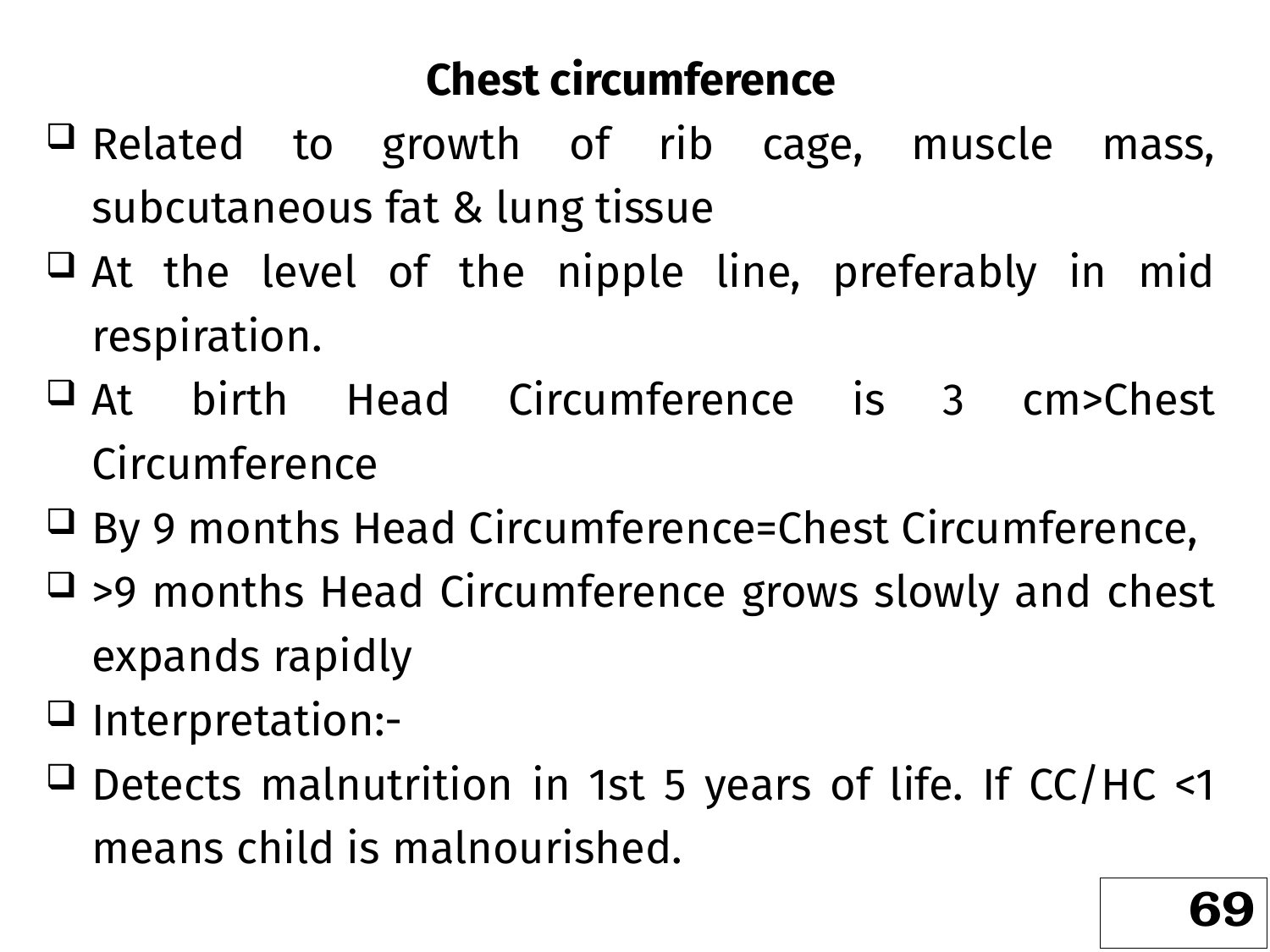

Chest circumference
Related to growth of rib cage, muscle mass, subcutaneous fat & lung tissue
At the level of the nipple line, preferably in mid respiration.
At birth Head Circumference is 3 cm>Chest Circumference
By 9 months Head Circumference=Chest Circumference,
>9 months Head Circumference grows slowly and chest expands rapidly
Interpretation:-
Detects malnutrition in 1st 5 years of life. If CC/HC <1 means child is malnourished.

69